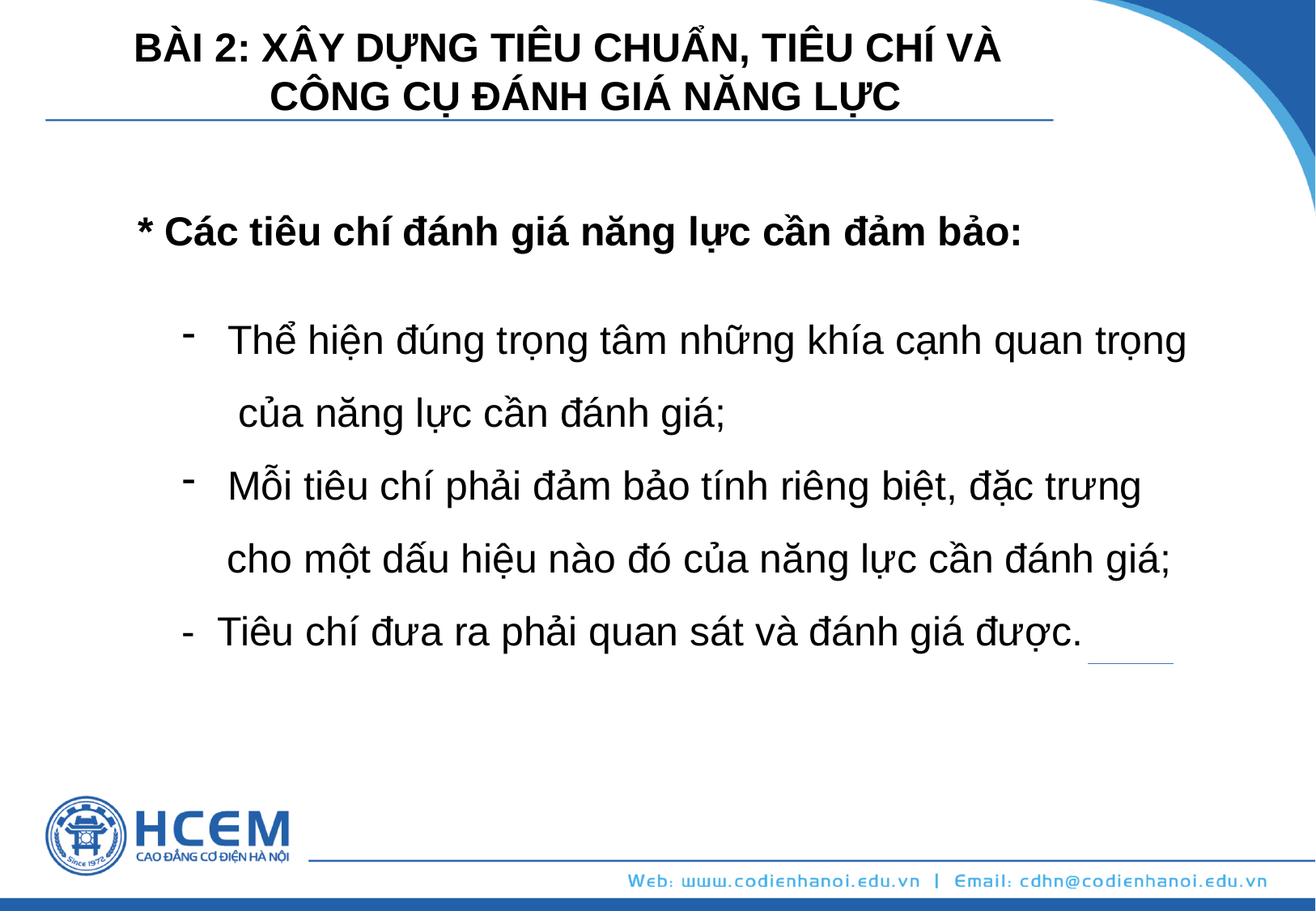

BÀI 2: XÂY DỰNG TIÊU CHUẨN, TIÊU CHÍ VÀ
            CÔNG CỤ ĐÁNH GIÁ NĂNG LỰC
* Các tiêu chí đánh giá năng lực cần đảm bảo:
Thể hiện đúng trọng tâm những khía cạnh quan trọng
     của năng lực cần đánh giá;
Mỗi tiêu chí phải đảm bảo tính riêng biệt, đặc trưng
    cho một dấu hiệu nào đó của năng lực cần đánh giá;
-  Tiêu chí đưa ra phải quan sát và đánh giá được.